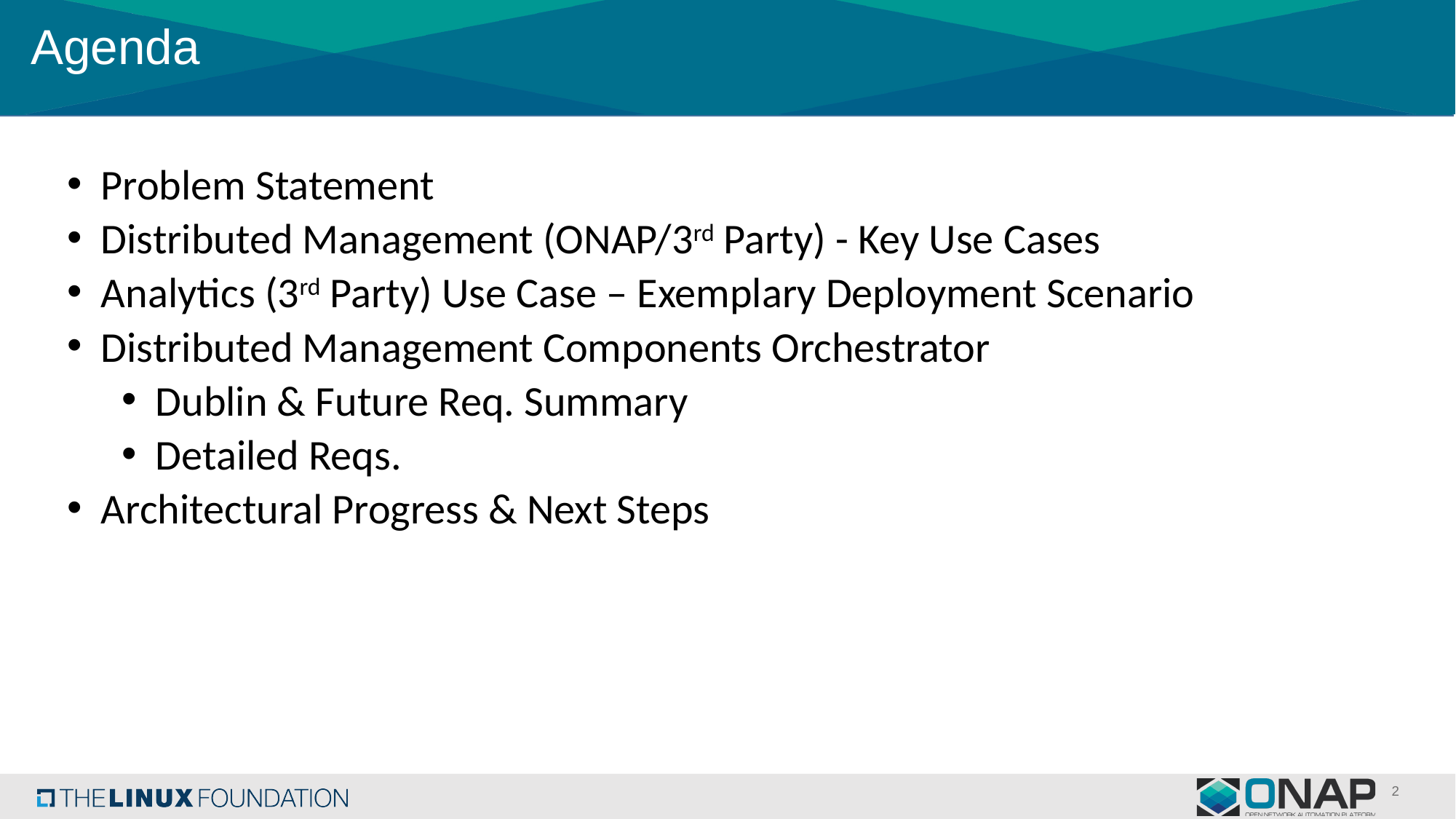

# Agenda

Problem Statement
Distributed Management (ONAP/3rd Party) - Key Use Cases
Analytics (3rd Party) Use Case – Exemplary Deployment Scenario
Distributed Management Components Orchestrator
Dublin & Future Req. Summary
Detailed Reqs.
Architectural Progress & Next Steps

2